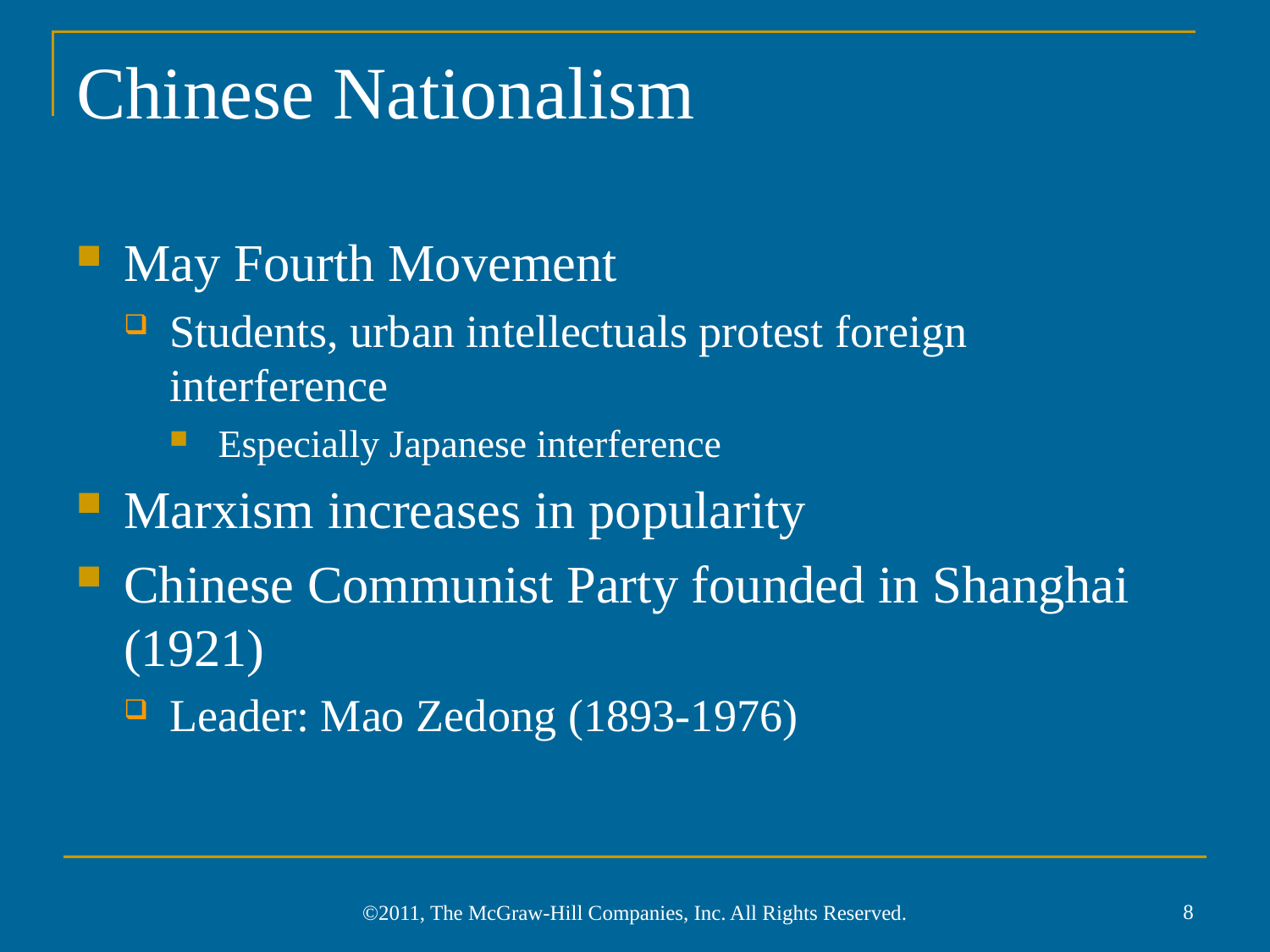

# Chinese Nationalism
May Fourth Movement
Students, urban intellectuals protest foreign interference
Especially Japanese interference
Marxism increases in popularity
Chinese Communist Party founded in Shanghai (1921)
Leader: Mao Zedong (1893-1976)
8
©2011, The McGraw-Hill Companies, Inc. All Rights Reserved.